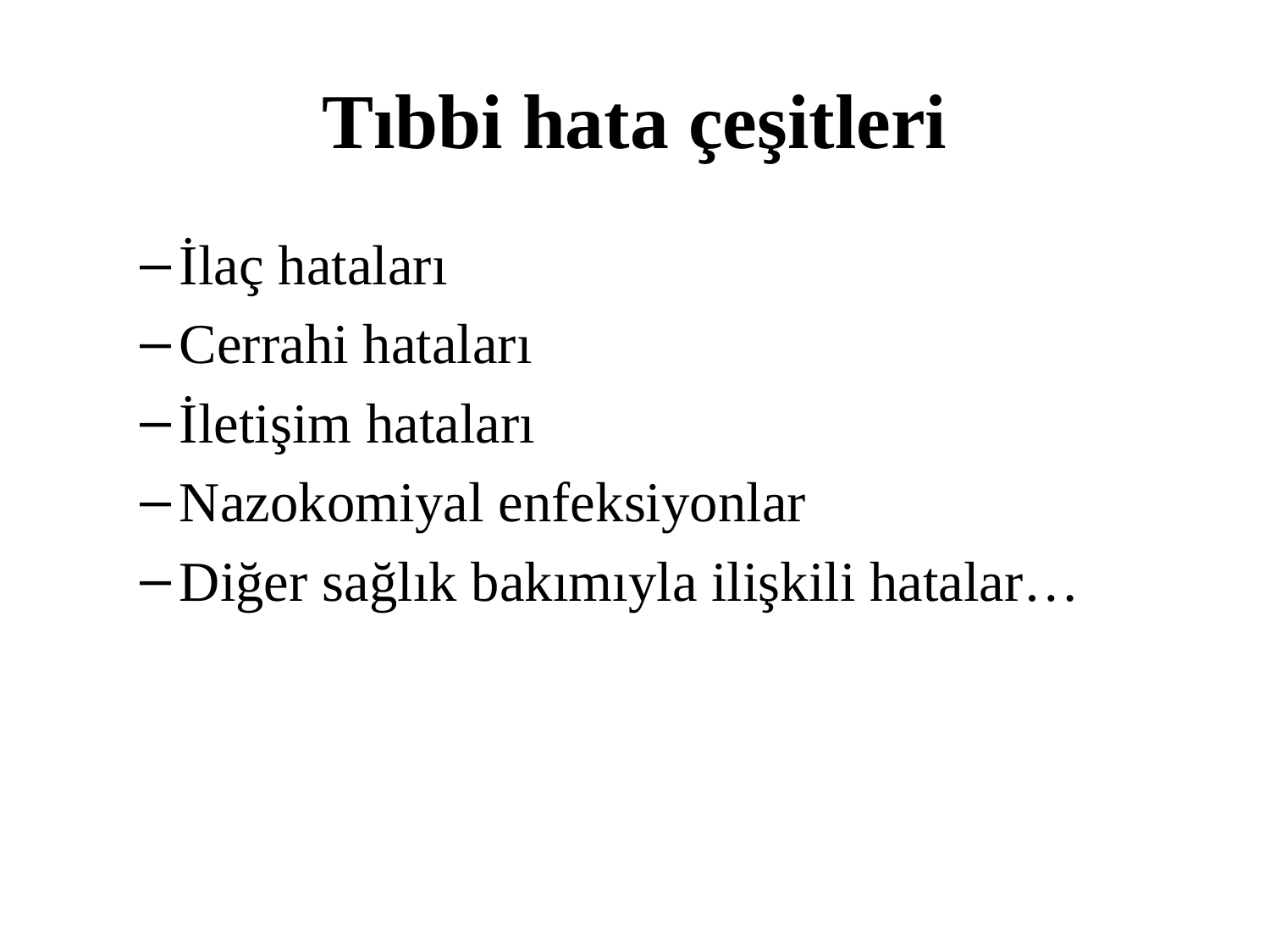

# Tıbbi hata çeşitleri
İlaç hataları
Cerrahi hataları
İletişim hataları
Nazokomiyal enfeksiyonlar
Diğer sağlık bakımıyla ilişkili hatalar…